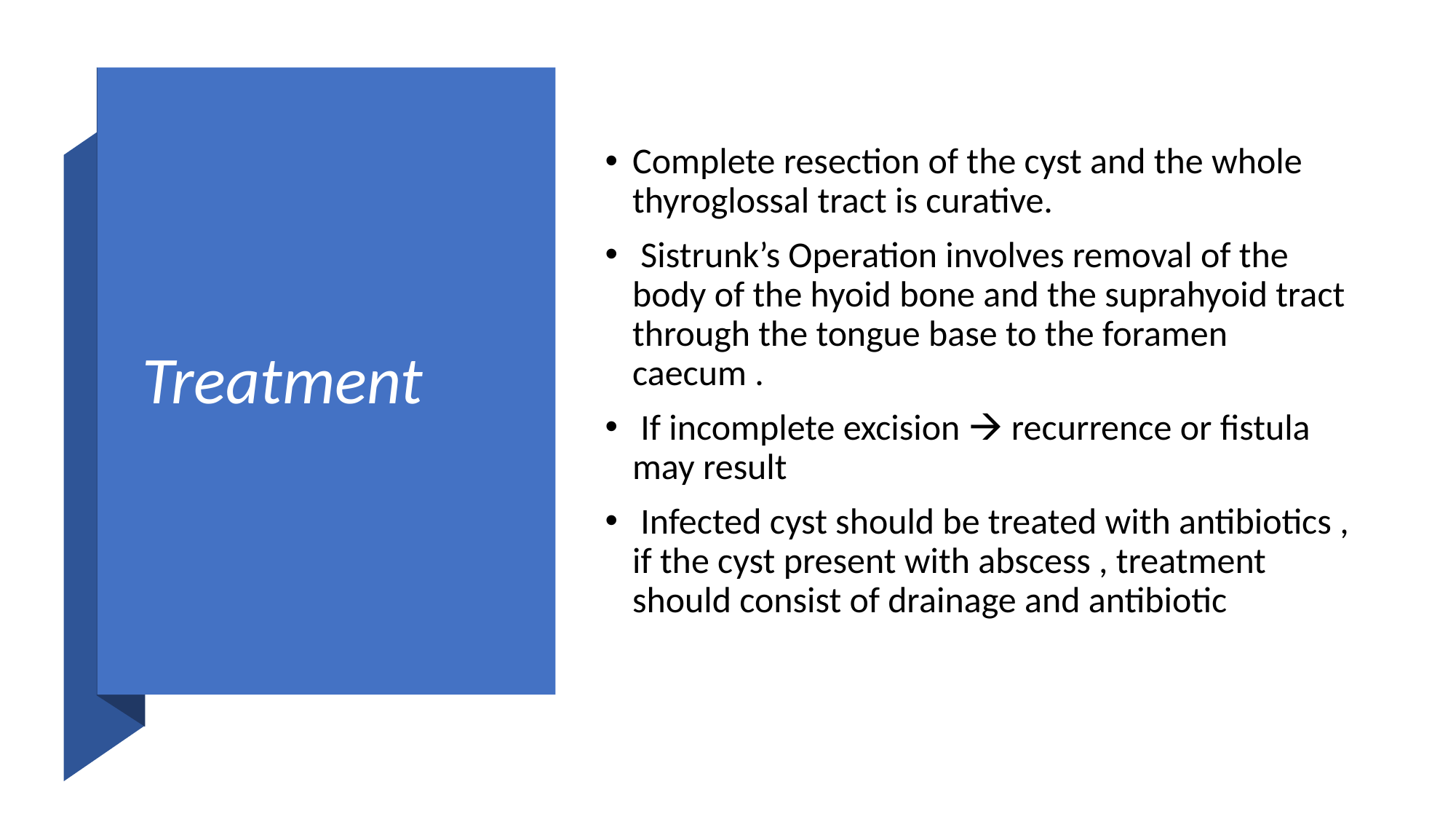

# Treatment
Complete resection of the cyst and the whole thyroglossal tract is curative.
 Sistrunk’s Operation involves removal of the body of the hyoid bone and the suprahyoid tract through the tongue base to the foramen caecum .
 If incomplete excision 🡪 recurrence or fistula may result
 Infected cyst should be treated with antibiotics , if the cyst present with abscess , treatment should consist of drainage and antibiotic